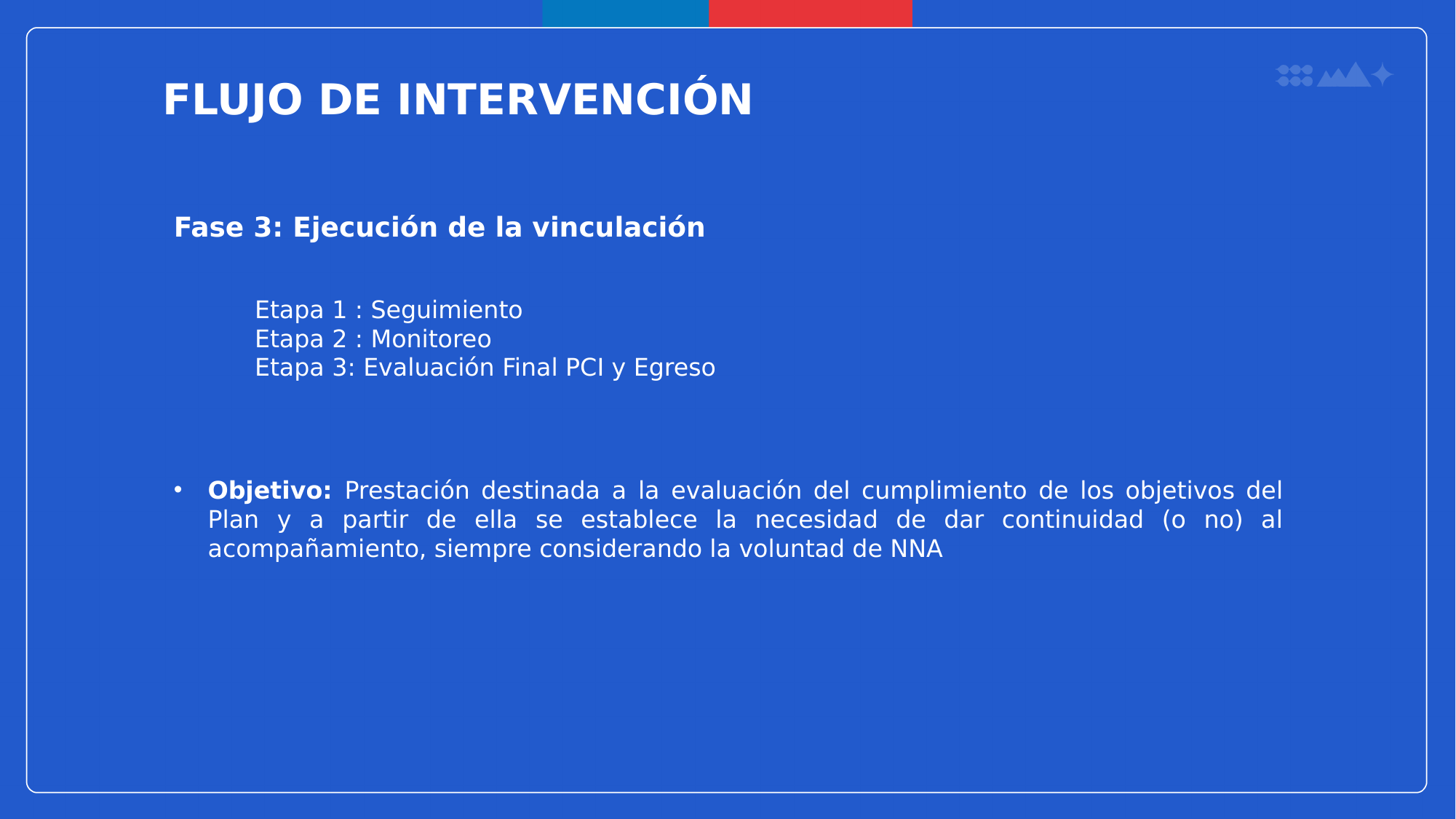

FLUJO DE INTERVENCIÓN
Fase 3: Ejecución de la vinculación

Etapa 1 : Seguimiento
Etapa 2 : Monitoreo
Etapa 3: Evaluación Final PCI y Egreso

Objetivo: Prestación destinada a la evaluación del cumplimiento de los objetivos del Plan y a partir de ella se establece la necesidad de dar continuidad (o no) al acompañamiento, siempre considerando la voluntad de NNA